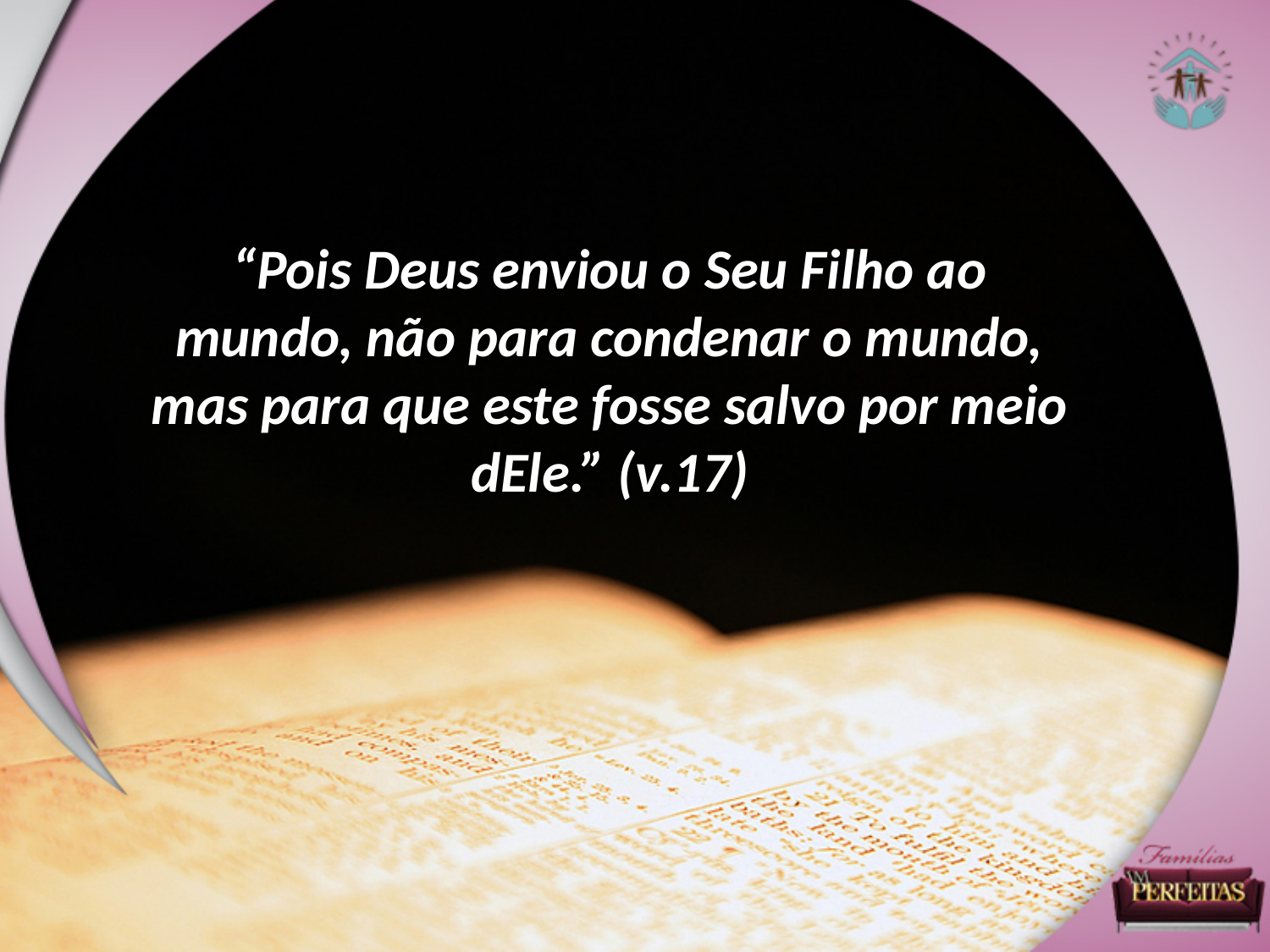

“Pois Deus enviou o Seu Filho ao mundo, não para condenar o mundo, mas para que este fosse salvo por meio dEle.” (v.17)